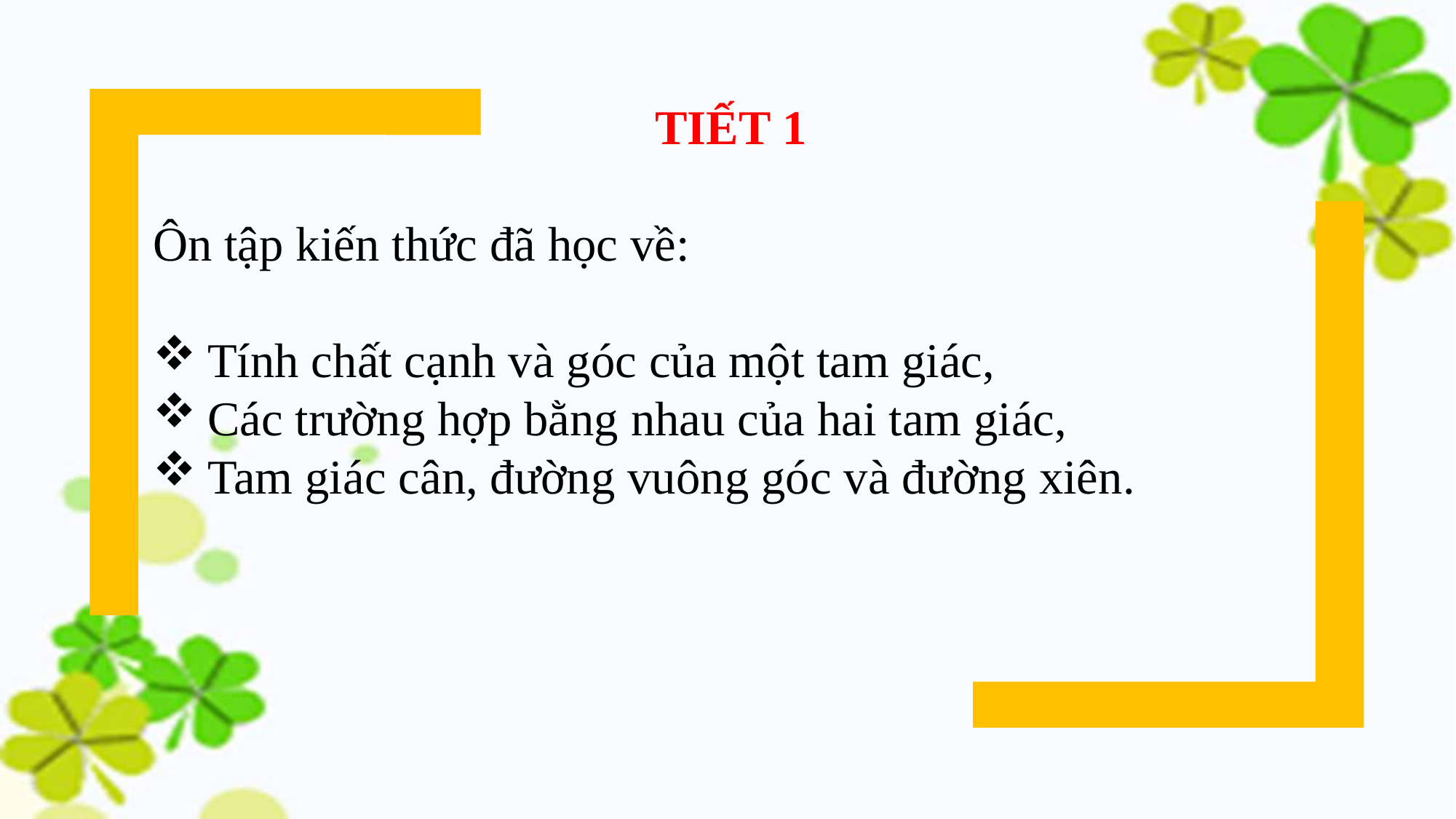

TIẾT 1

Ôn tập kiến thức đã học về:

Tính chất cạnh và góc của một tam giác,
Các trường hợp bằng nhau của hai tam giác,
Tam giác cân, đường vuông góc và đường xiên.